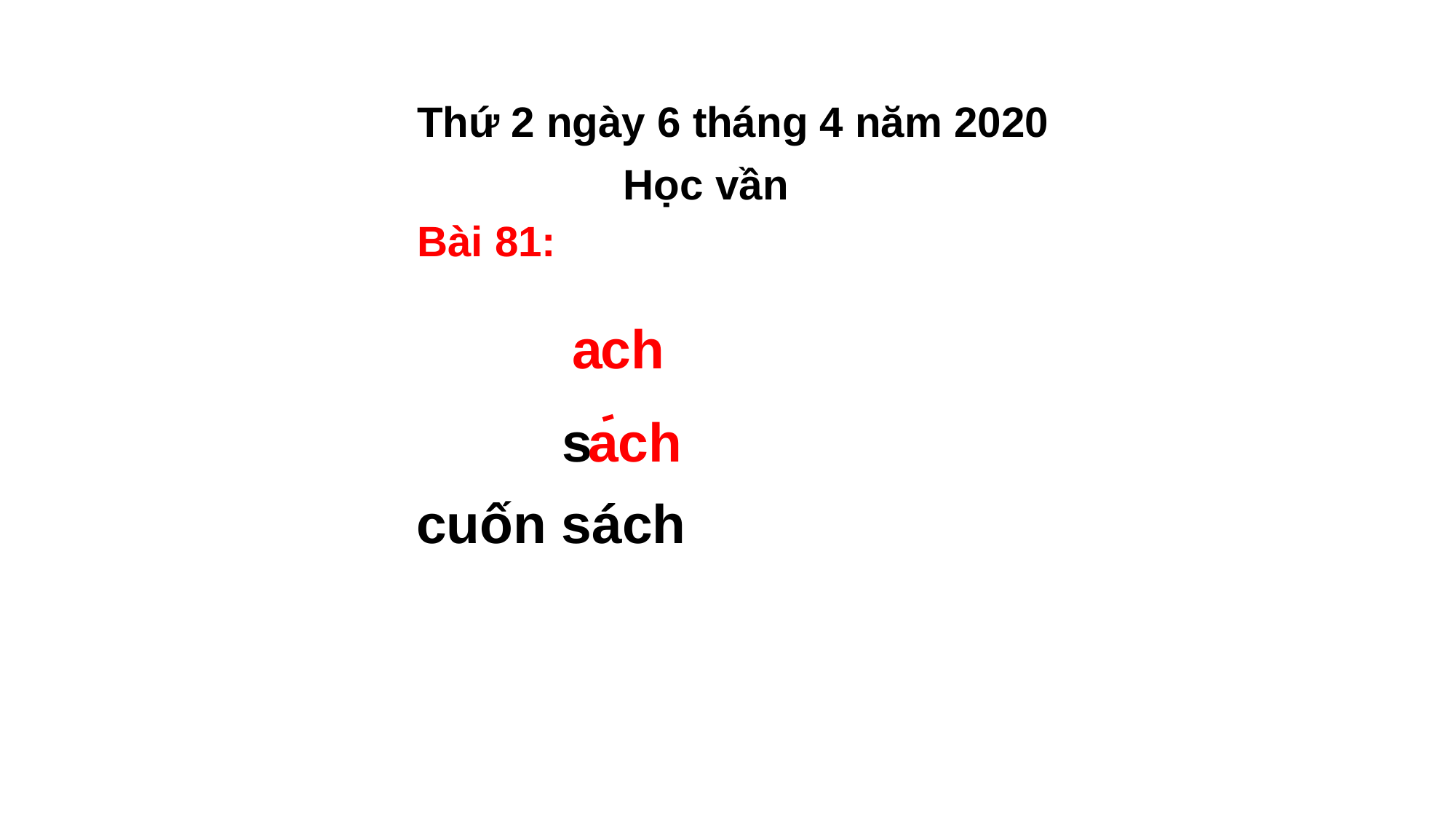

Thứ 2 ngày 6 tháng 4 năm 2020
              Học vần
Bài 81:
a
ch
ach
s

cuốn sách